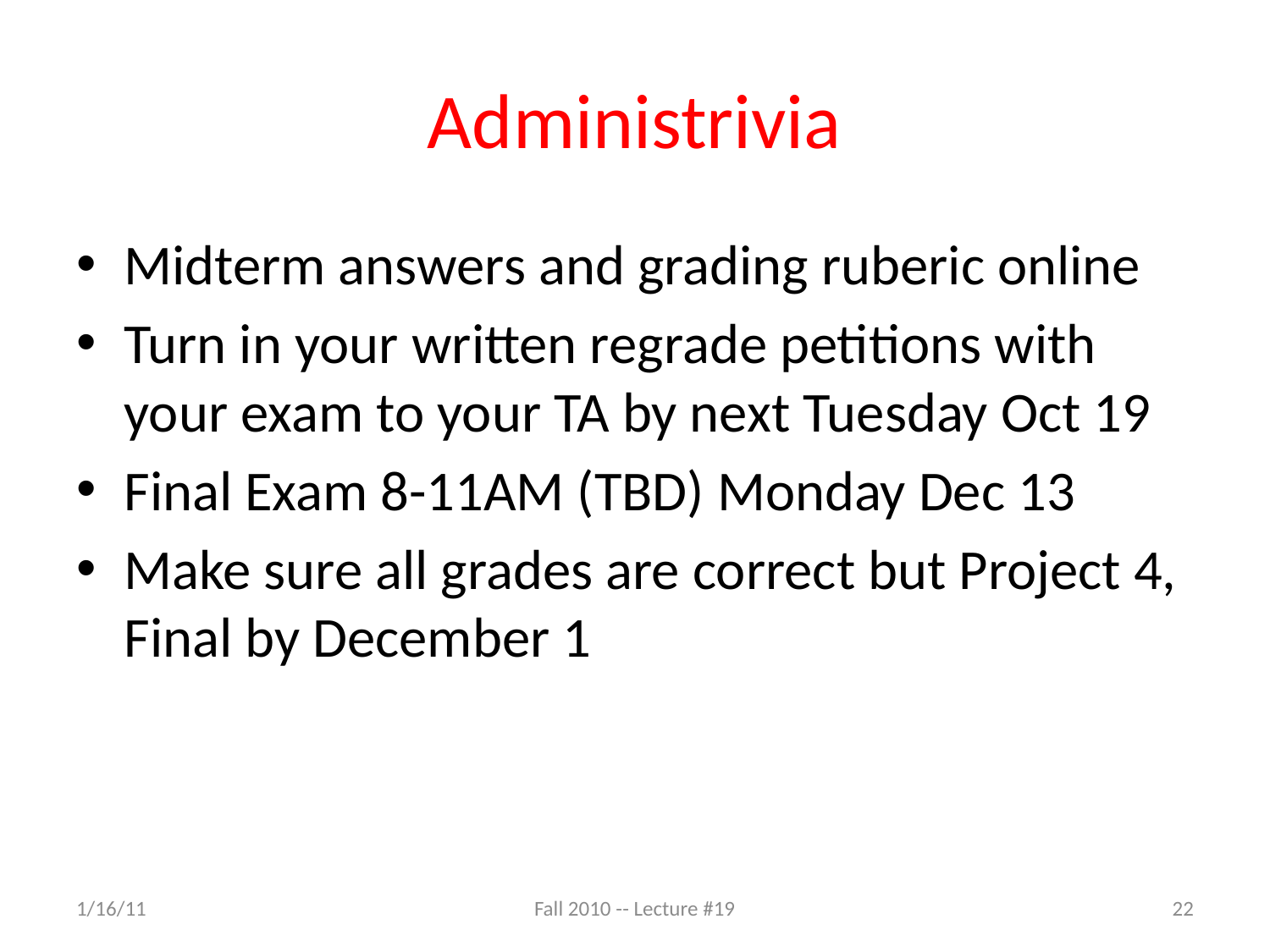

# Administrivia
Midterm answers and grading ruberic online
Turn in your written regrade petitions with your exam to your TA by next Tuesday Oct 19
Final Exam 8-11AM (TBD) Monday Dec 13
Make sure all grades are correct but Project 4, Final by December 1

1/16/11
Fall 2010 -- Lecture #19
22